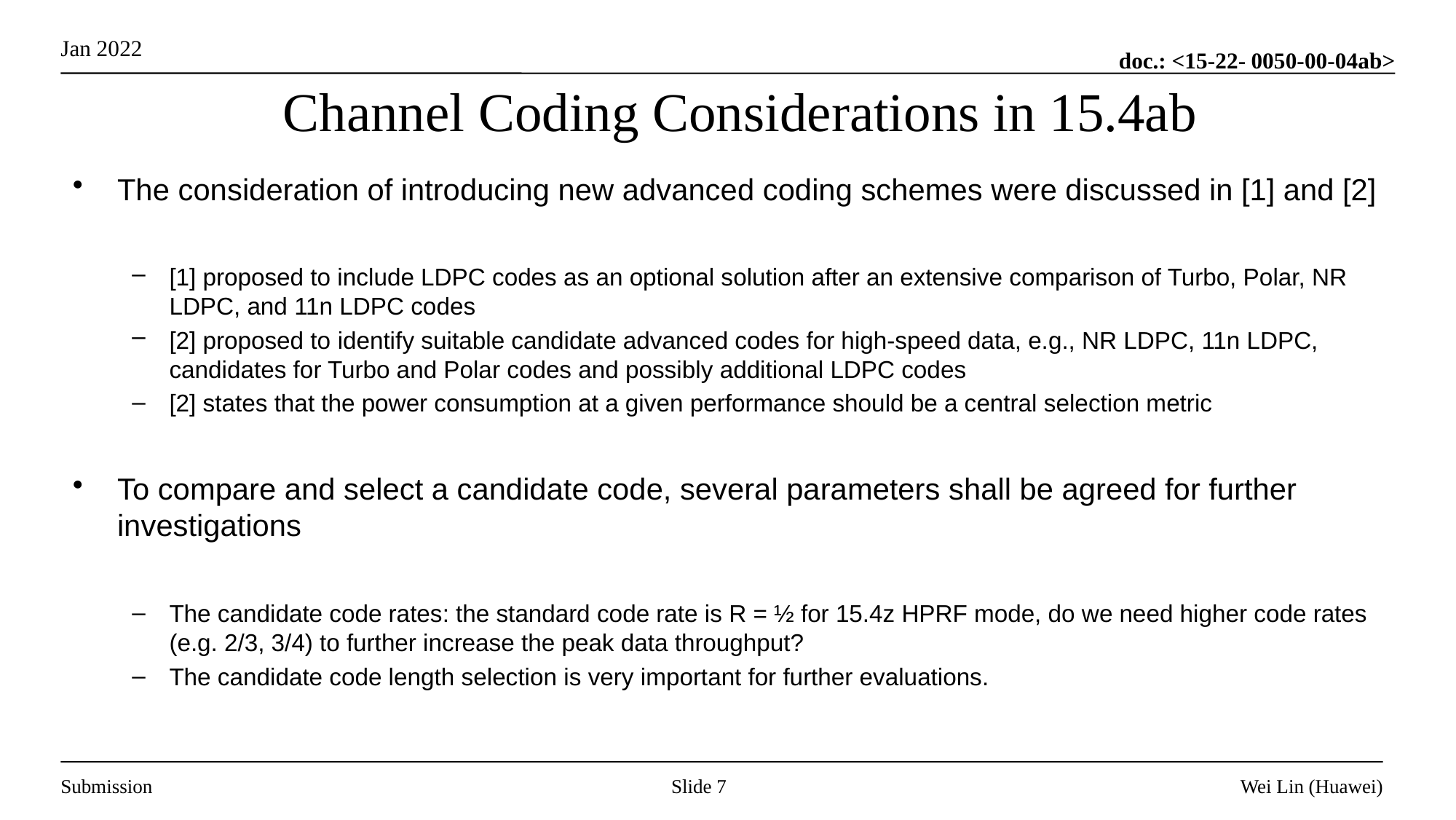

# Channel Coding Considerations in 15.4ab
The consideration of introducing new advanced coding schemes were discussed in [1] and [2]

[1] proposed to include LDPC codes as an optional solution after an extensive comparison of Turbo, Polar, NR LDPC, and 11n LDPC codes
[2] proposed to identify suitable candidate advanced codes for high-speed data, e.g., NR LDPC, 11n LDPC, candidates for Turbo and Polar codes and possibly additional LDPC codes
[2] states that the power consumption at a given performance should be a central selection metric

To compare and select a candidate code, several parameters shall be agreed for further investigations

The candidate code rates: the standard code rate is R = ½ for 15.4z HPRF mode, do we need higher code rates (e.g. 2/3, 3/4) to further increase the peak data throughput?
The candidate code length selection is very important for further evaluations.